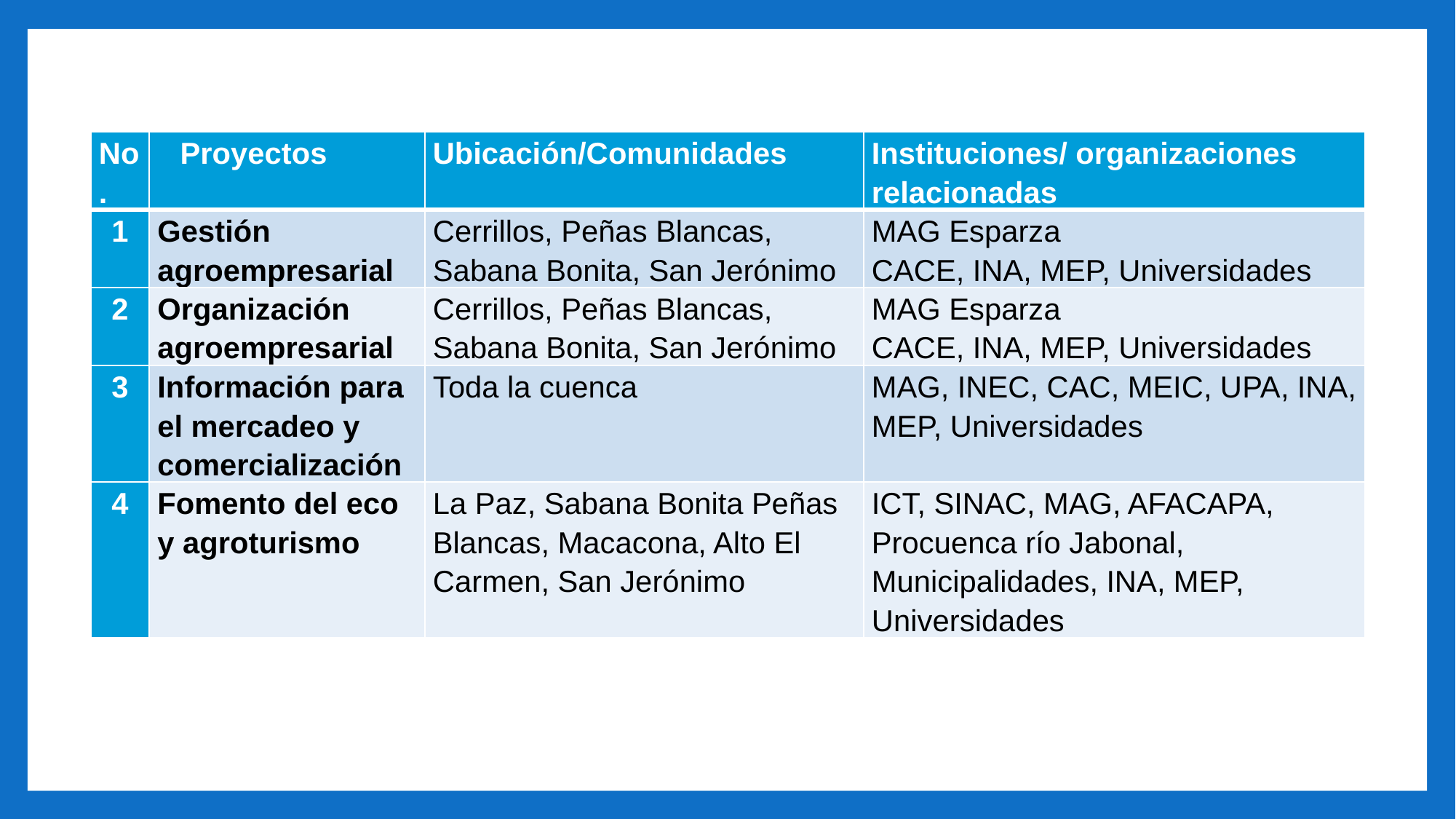

| No. | Proyectos | Ubicación/Comunidades | Instituciones/ organizaciones relacionadas |
| --- | --- | --- | --- |
| 1 | Gestión agroempresarial | Cerrillos, Peñas Blancas, Sabana Bonita, San Jerónimo | MAG Esparza CACE, INA, MEP, Universidades |
| 2 | Organización agroempresarial | Cerrillos, Peñas Blancas, Sabana Bonita, San Jerónimo | MAG Esparza CACE, INA, MEP, Universidades |
| 3 | Información para el mercadeo y comercialización | Toda la cuenca | MAG, INEC, CAC, MEIC, UPA, INA, MEP, Universidades |
| 4 | Fomento del eco y agroturismo | La Paz, Sabana Bonita Peñas Blancas, Macacona, Alto El Carmen, San Jerónimo | ICT, SINAC, MAG, AFACAPA, Procuenca río Jabonal, Municipalidades, INA, MEP, Universidades |